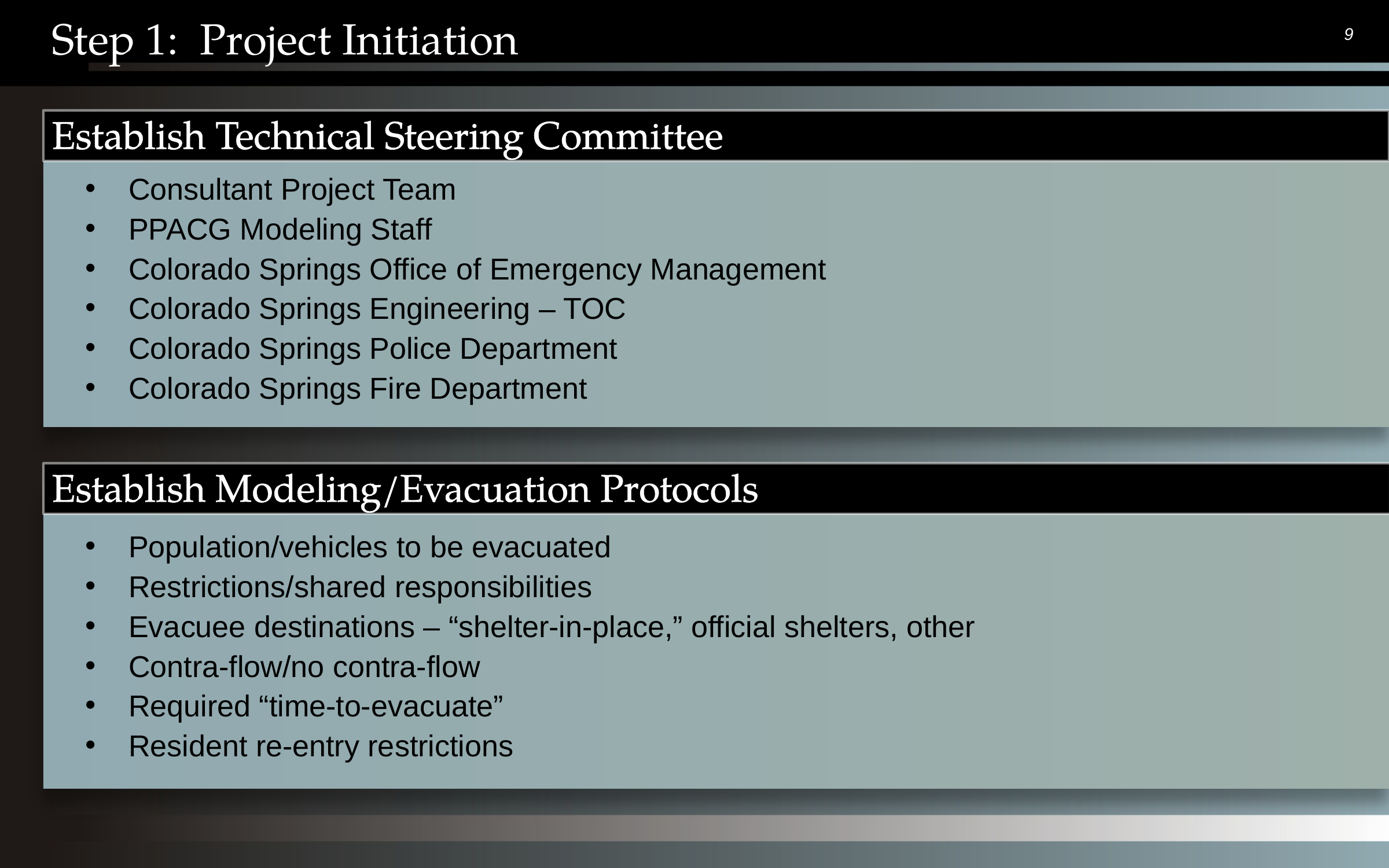

Step 1:  Project Initiation
9
Establish Technical Steering Committee

Consultant Project Team
PPACG Modeling Staff
Colorado Springs Office of Emergency Management
Colorado Springs Engineering – TOC
Colorado Springs Police Department
Colorado Springs Fire Department

Choice of background traffic conditions

Population/vehicles to be evacuated
Restrictions/shared responsibilities
Evacuee destinations – “shelter-in-place,” official shelters, other
Contra-flow/no contra-flow
Required “time-to-evacuate”
Resident re-entry restrictions
Establish Modeling/Evacuation Protocols